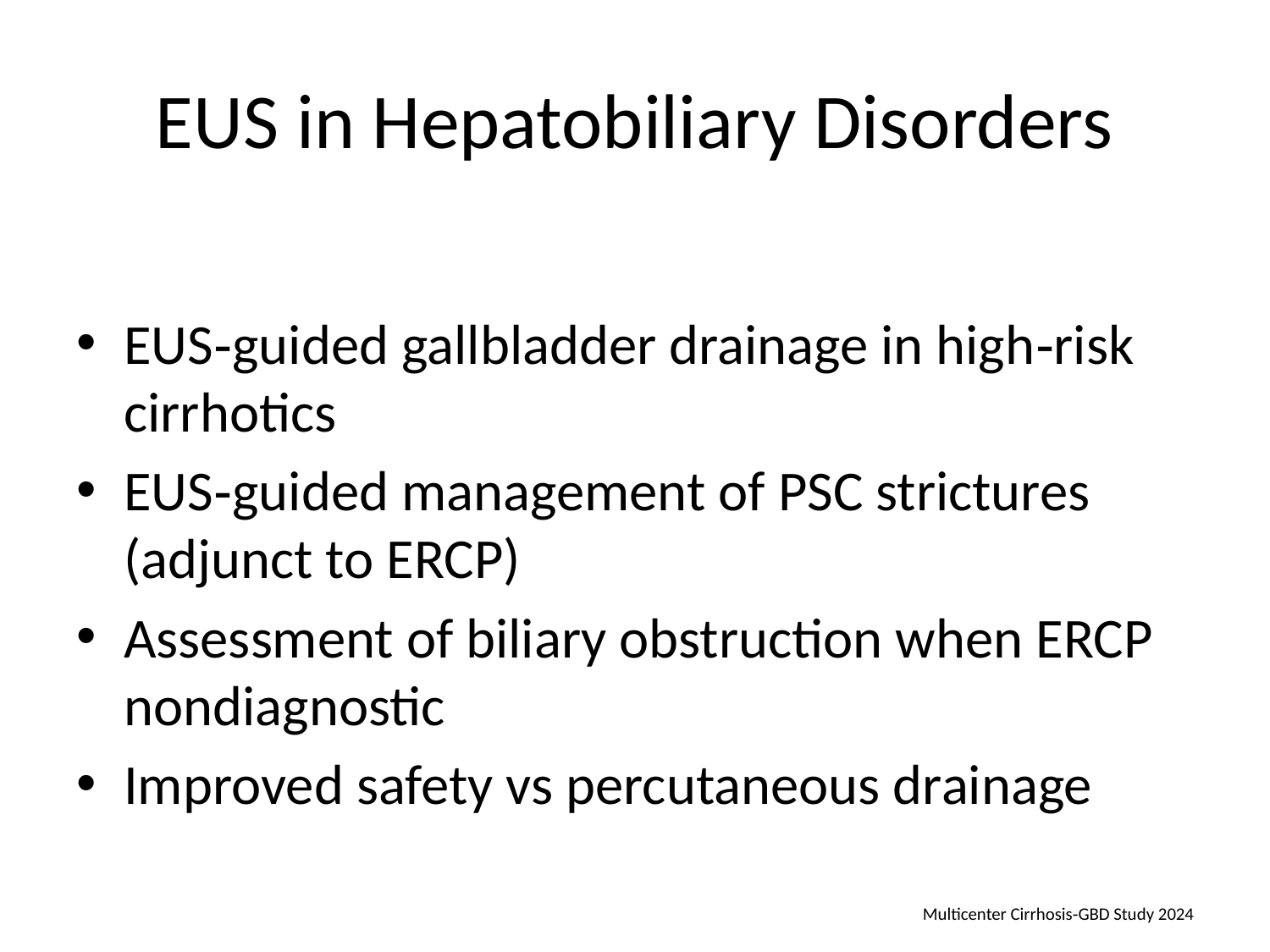

# EUS in Hepatobiliary Disorders

EUS‑guided gallbladder drainage in high‑risk cirrhotics
EUS‑guided management of PSC strictures (adjunct to ERCP)
Assessment of biliary obstruction when ERCP nondiagnostic
Improved safety vs percutaneous drainage
Multicenter Cirrhosis‑GBD Study 2024